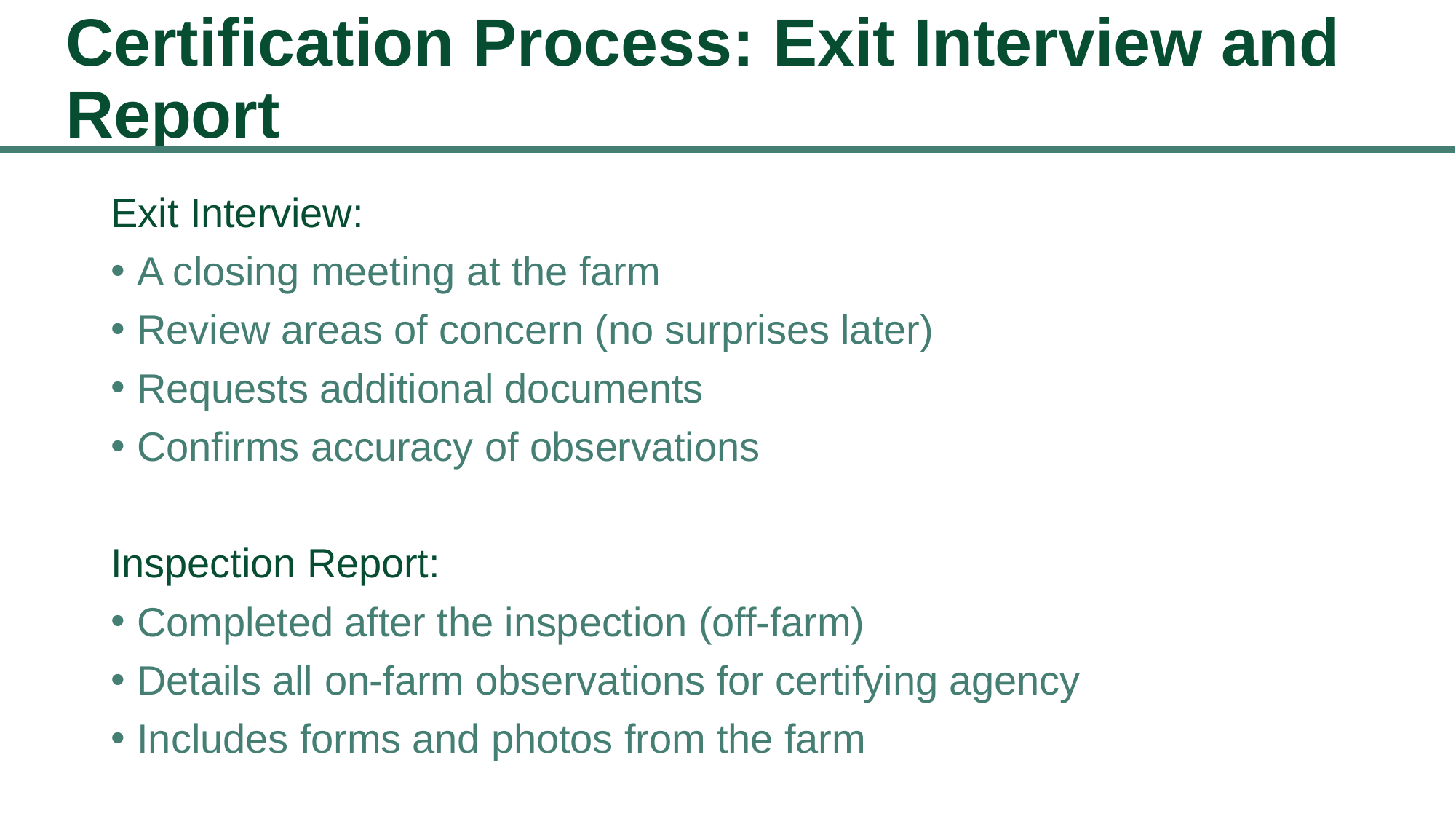

# Certification Process: Exit Interview and Report

Exit Interview:
A closing meeting at the farm
Review areas of concern (no surprises later)
Requests additional documents
Confirms accuracy of observations

Inspection Report:
Completed after the inspection (off-farm)
Details all on-farm observations for certifying agency
Includes forms and photos from the farm